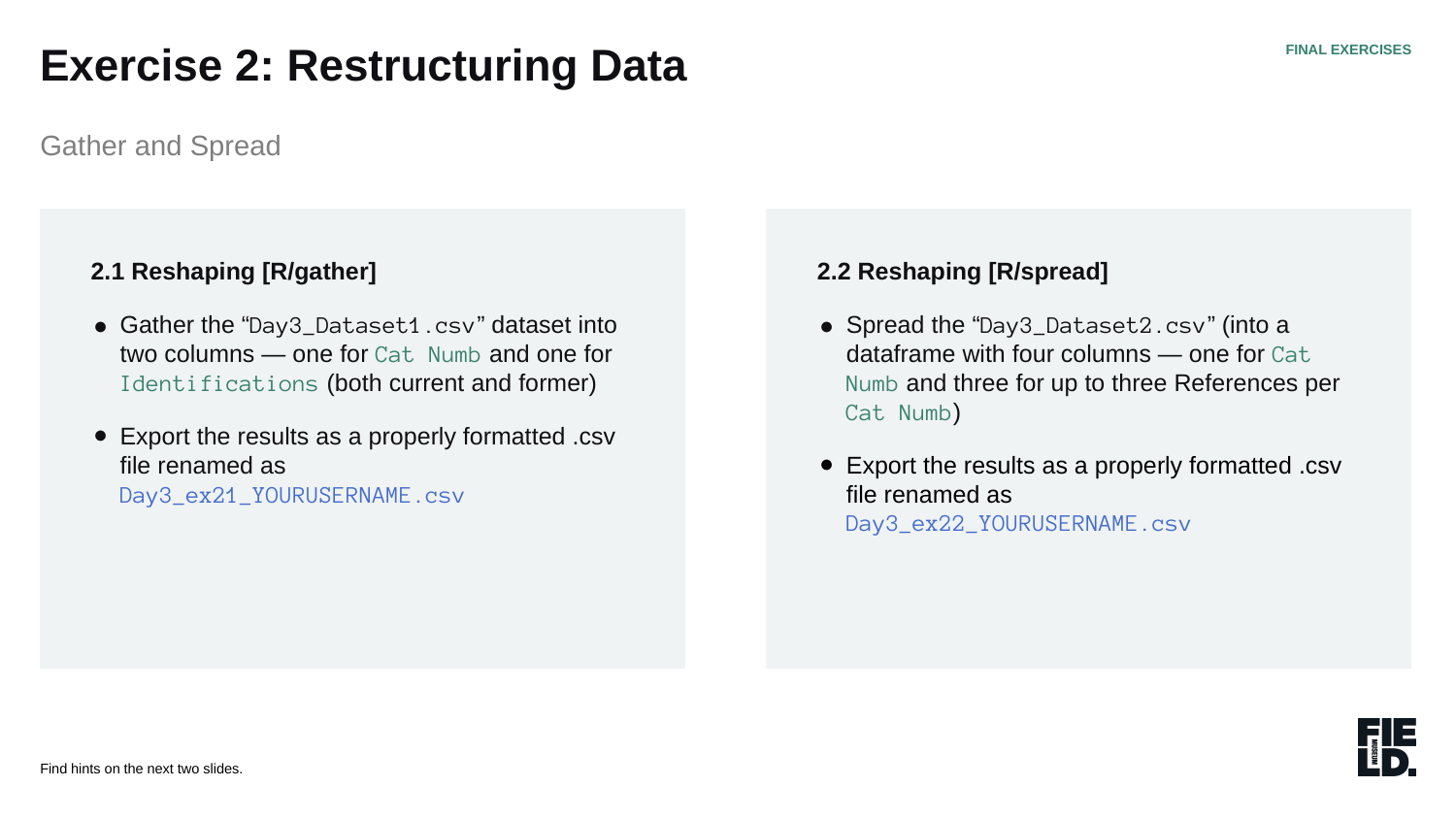

Exercise 2: Restructuring Data
FINAL EXERCISES
Gather and Spread

2.1 Reshaping [R/gather]
Gather the “Day3_Dataset1.csv” dataset into two columns — one for Cat Numb and one for Identifications (both current and former)
Export the results as a properly formatted .csv file renamed as Day3_ex21_YOURUSERNAME.csv
2.2 Reshaping [R/spread]
Spread the “Day3_Dataset2.csv” (into a dataframe with four columns — one for Cat Numb and three for up to three References per Cat Numb)
Export the results as a properly formatted .csv file renamed as Day3_ex22_YOURUSERNAME.csv
Find hints on the next two slides.